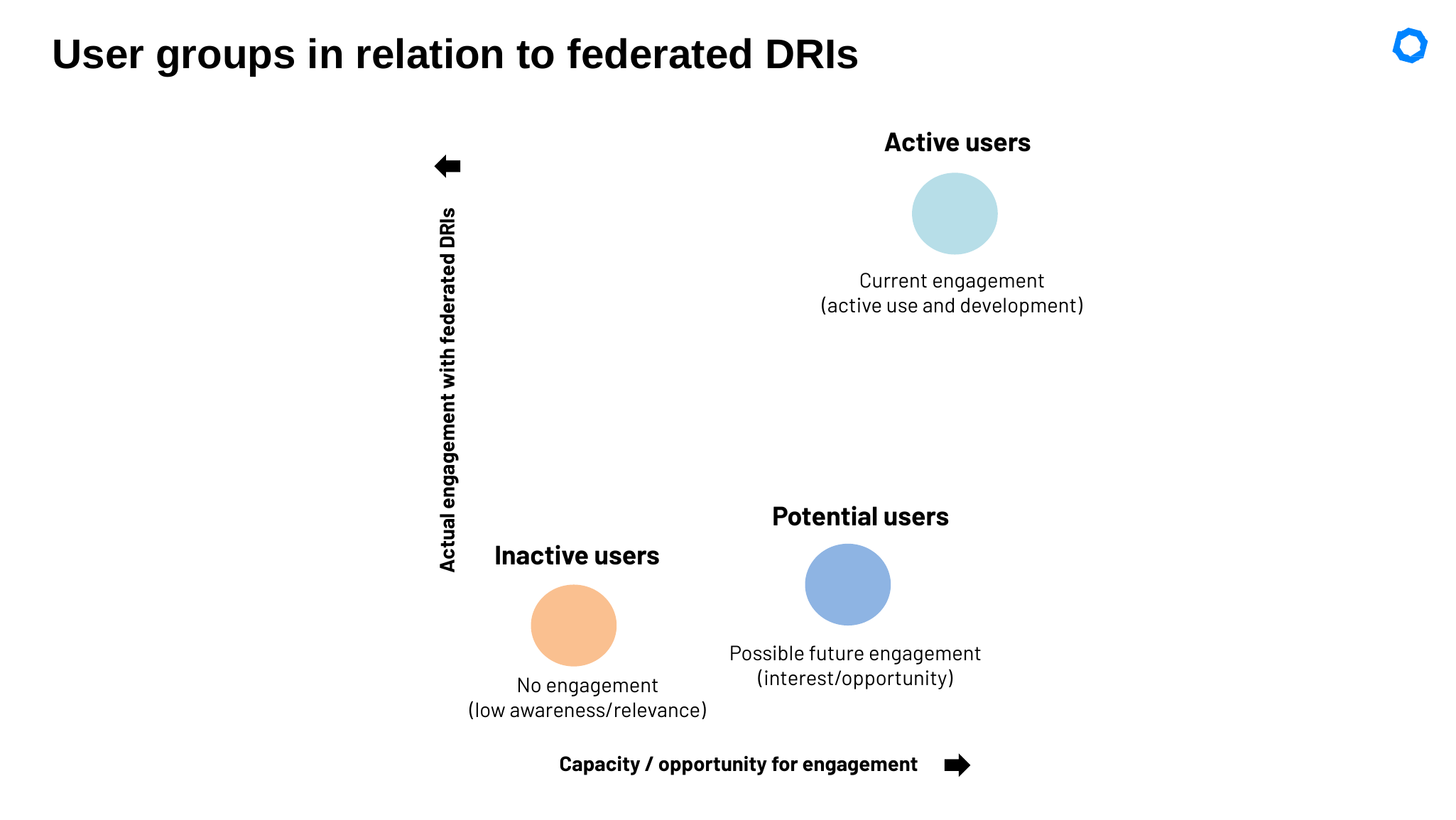

User groups in relation to federated DRIs

Active users

Current engagement
(active use and development)
Actual engagement with federated DRIs
Potential users
Inactive users

Possible future engagement
(interest/opportunity)
No engagement
(low awareness/relevance)
Capacity / opportunity for engagement